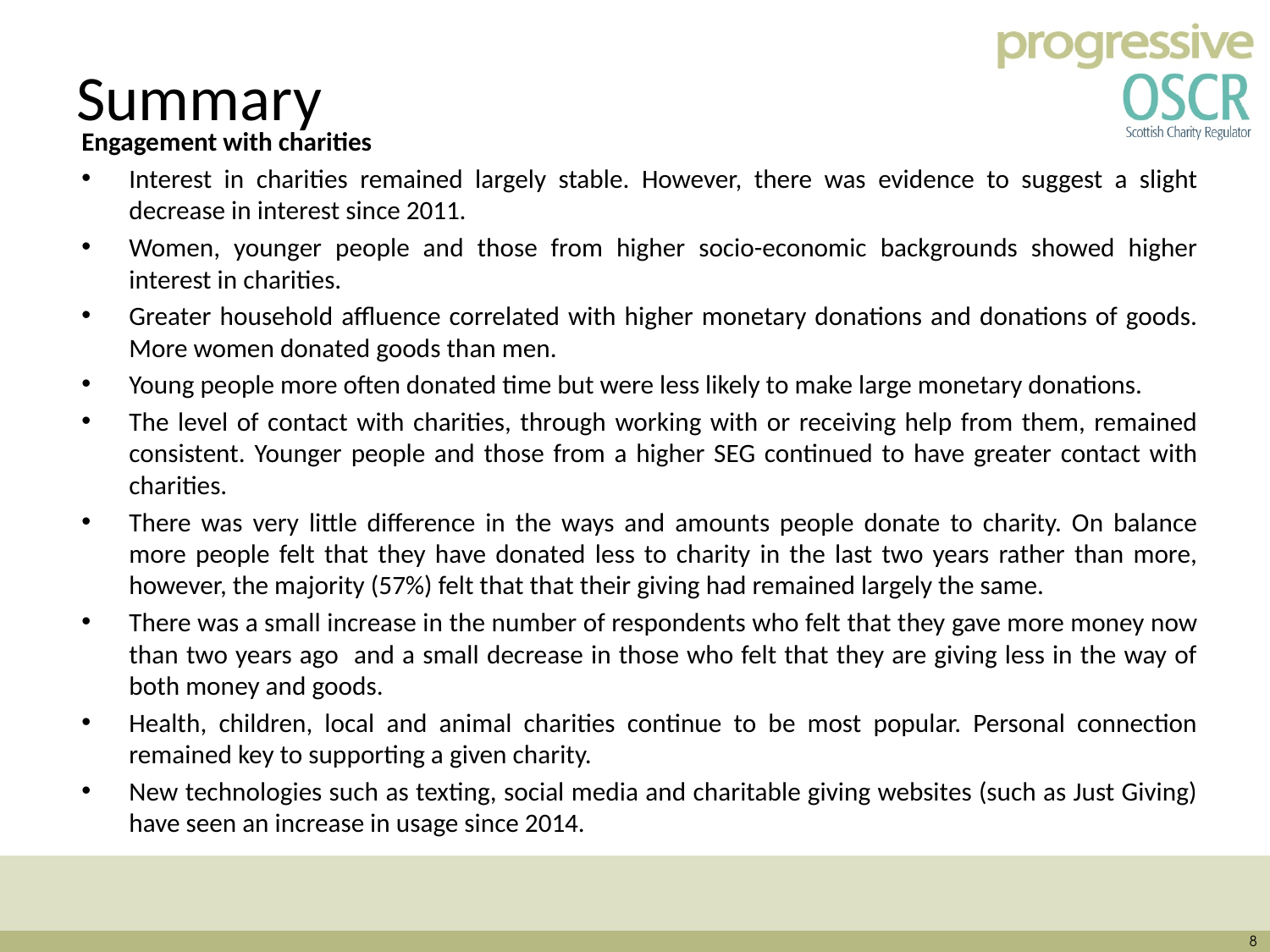

# Summary
Engagement with charities
Interest in charities remained largely stable. However, there was evidence to suggest a slight decrease in interest since 2011.
Women, younger people and those from higher socio-economic backgrounds showed higher interest in charities.
Greater household affluence correlated with higher monetary donations and donations of goods. More women donated goods than men.
Young people more often donated time but were less likely to make large monetary donations.
The level of contact with charities, through working with or receiving help from them, remained consistent. Younger people and those from a higher SEG continued to have greater contact with charities.
There was very little difference in the ways and amounts people donate to charity. On balance more people felt that they have donated less to charity in the last two years rather than more, however, the majority (57%) felt that that their giving had remained largely the same.
There was a small increase in the number of respondents who felt that they gave more money now than two years ago  and a small decrease in those who felt that they are giving less in the way of both money and goods.
Health, children, local and animal charities continue to be most popular. Personal connection remained key to supporting a given charity.
New technologies such as texting, social media and charitable giving websites (such as Just Giving) have seen an increase in usage since 2014.
8